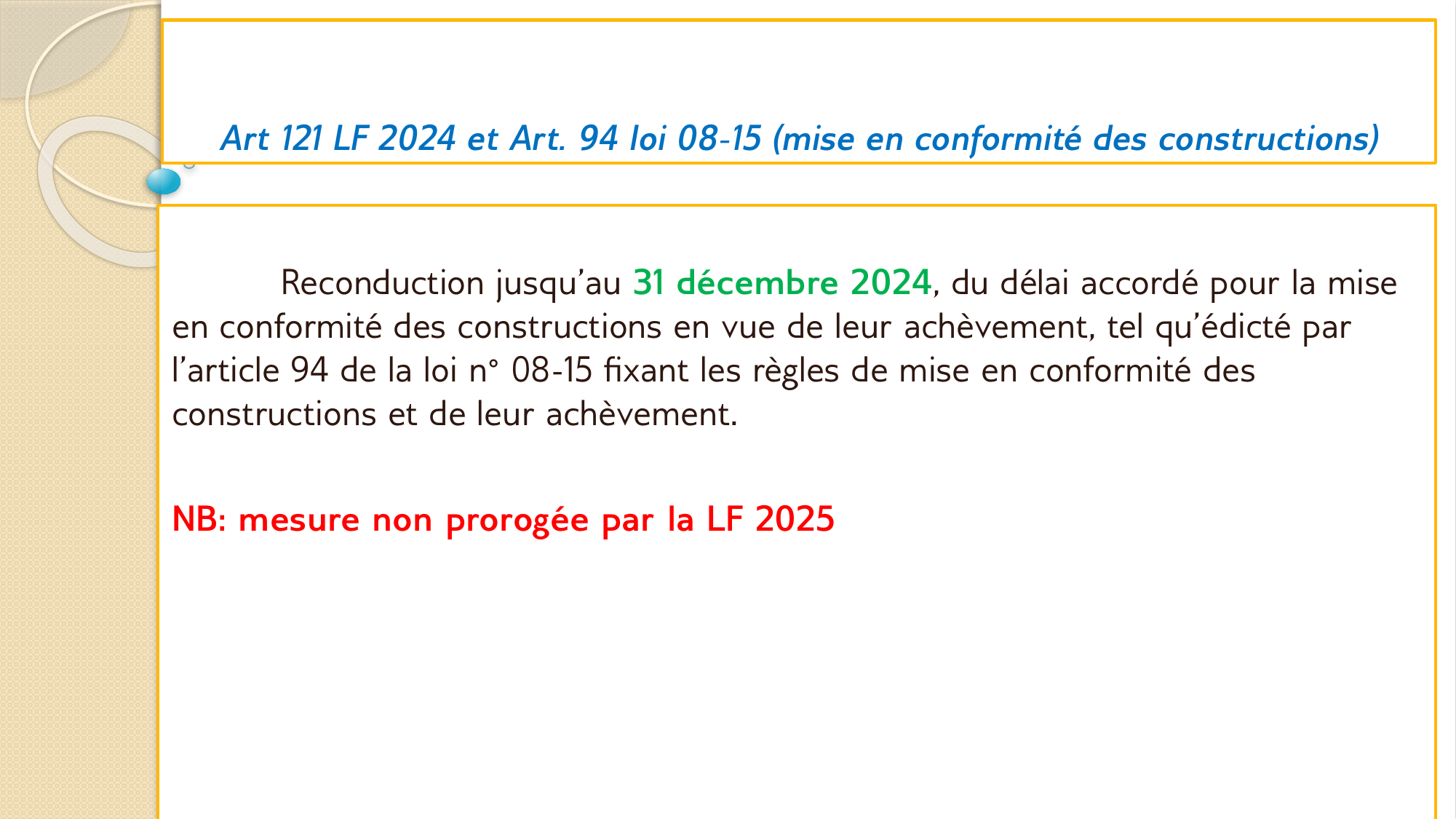

# Art 121 LF 2024 et Art. 94 loi 08-15 (mise en conformité des constructions)

	Reconduction jusqu’au 31 décembre 2024, du délai accordé pour la mise en conformité des constructions en vue de leur achèvement, tel qu’édicté par l’article 94 de la loi n° 08-15 fixant les règles de mise en conformité des constructions et de leur achèvement.

NB: mesure non prorogée par la LF 2025